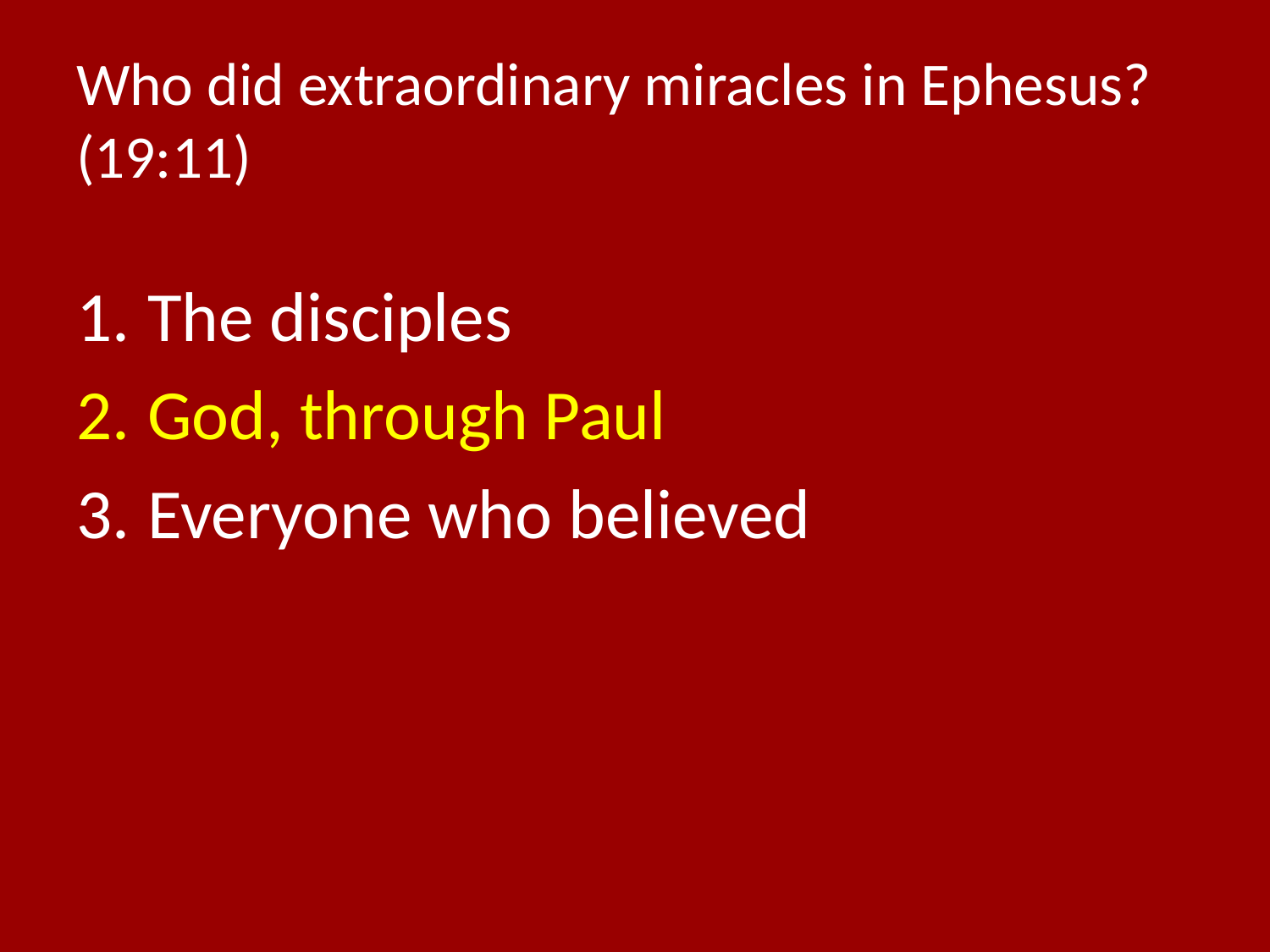

# Who did extraordinary miracles in Ephesus?  (19:11)
The disciples
God, through Paul
Everyone who believed